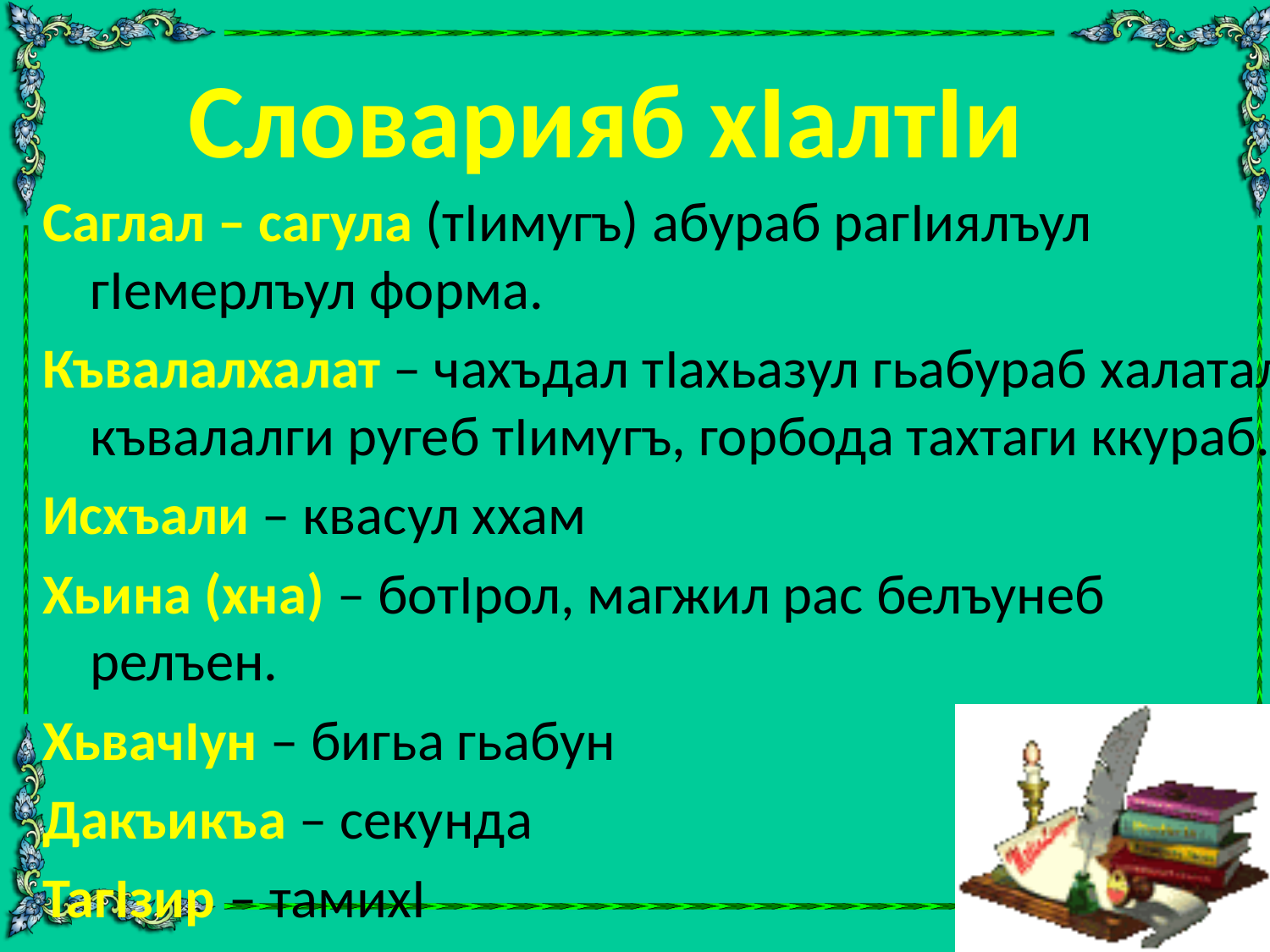

# Словарияб хIалтIи
Саглал – сагула (тIимугъ) абураб рагIиялъул гIемерлъул форма.
Къвалалхалат – чахъдал тIахьазул гьабураб халатал къвалалги ругеб тIимугъ, горбода тахтаги ккураб.
Исхъали – квасул ххам
Хьина (хна) – ботIрол, магжил рас белъунеб релъен.
ХьвачIун – бигьа гьабун
Дакъикъа – секунда
ТагIзир – тамихI